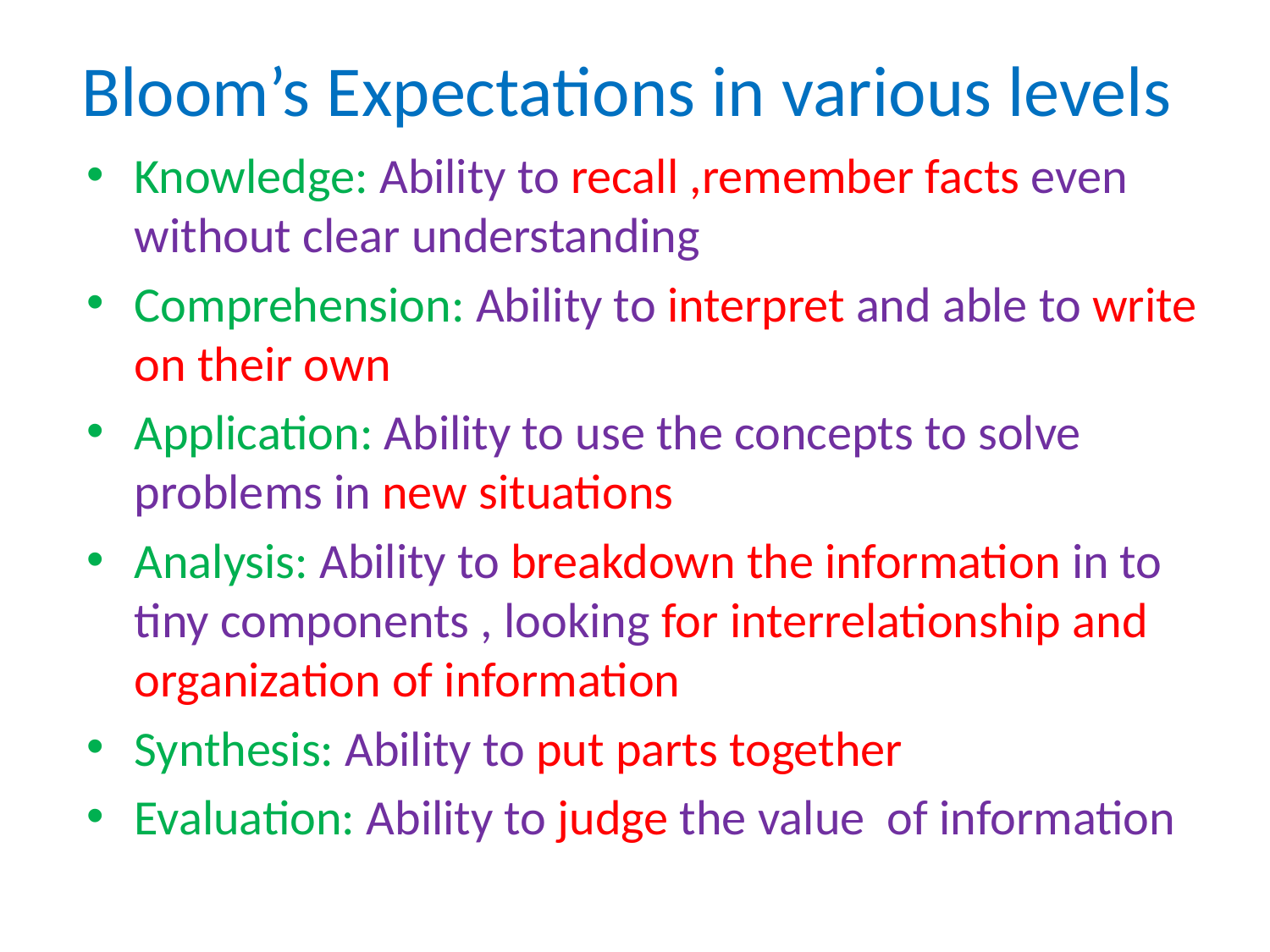

# Bloom’s Expectations in various levels
Knowledge: Ability to recall ,remember facts even without clear understanding
Comprehension: Ability to interpret and able to write on their own
Application: Ability to use the concepts to solve problems in new situations
Analysis: Ability to breakdown the information in to tiny components , looking for interrelationship and organization of information
Synthesis: Ability to put parts together
Evaluation: Ability to judge the value  of information